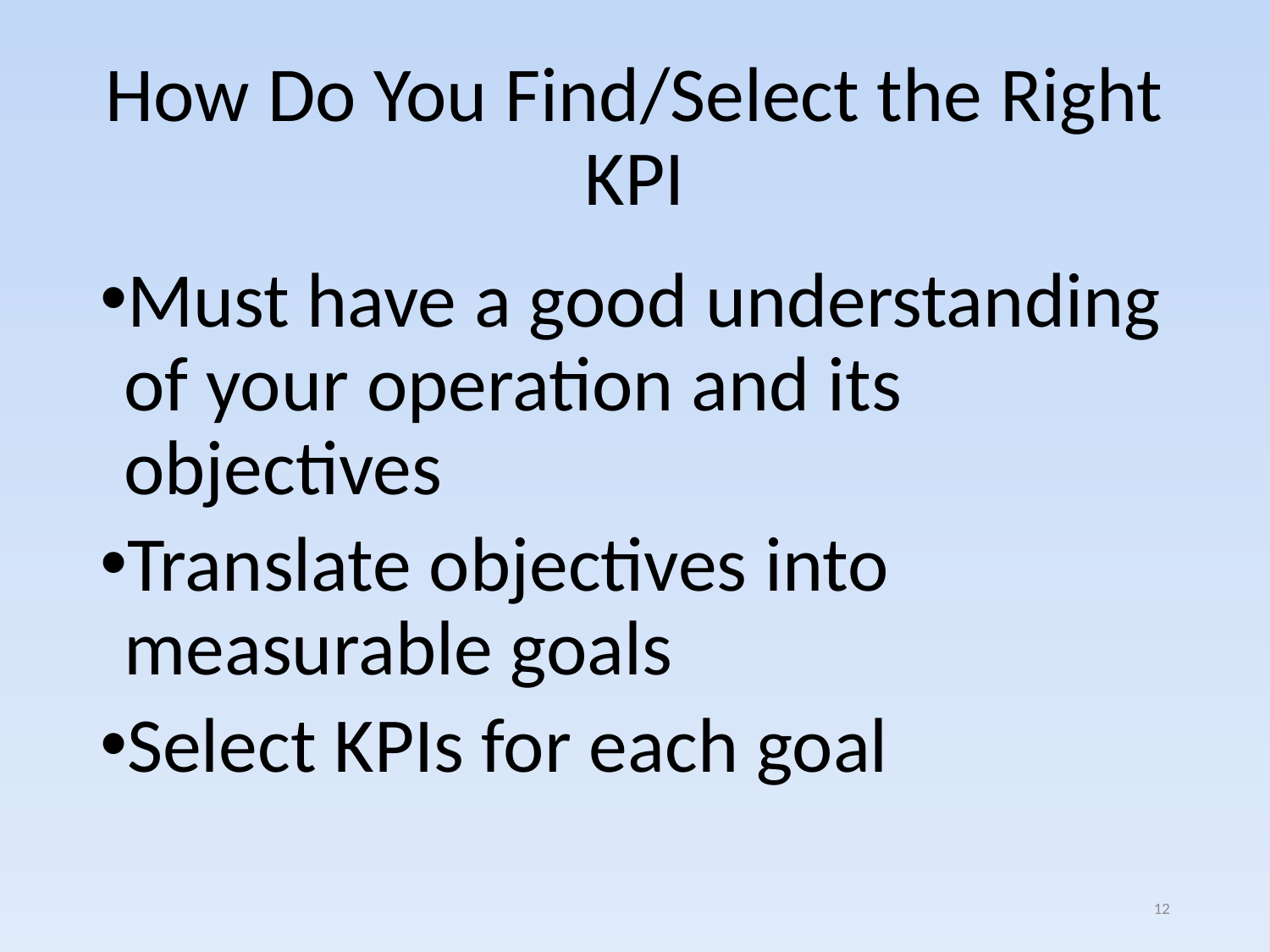

# How Do You Find/Select the Right KPI
Must have a good understanding of your operation and its objectives
Translate objectives into measurable goals
Select KPIs for each goal

12